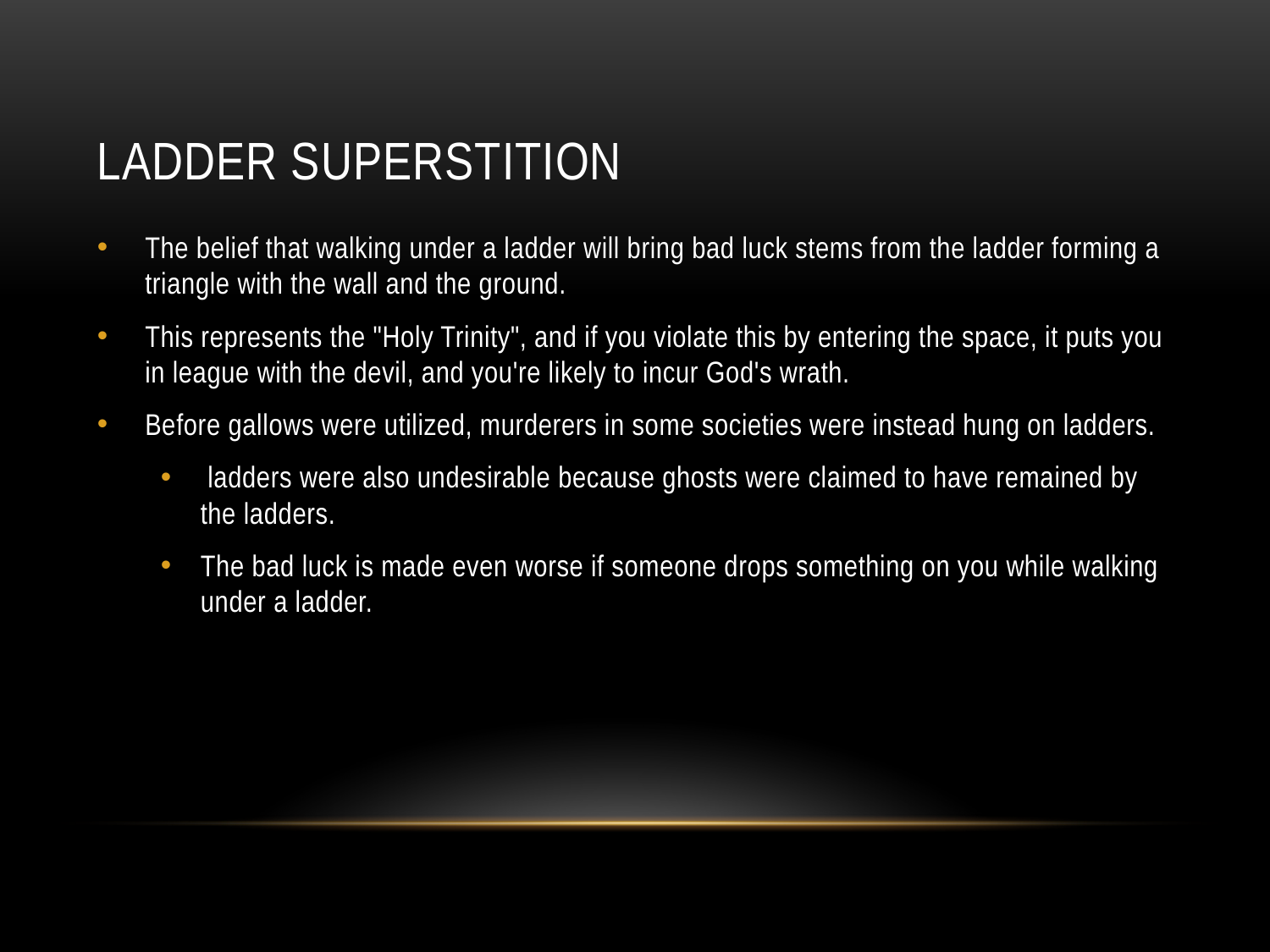

# Ladder superstition
The belief that walking under a ladder will bring bad luck stems from the ladder forming a triangle with the wall and the ground.
This represents the "Holy Trinity", and if you violate this by entering the space, it puts you in league with the devil, and you're likely to incur God's wrath.
Before gallows were utilized, murderers in some societies were instead hung on ladders.
 ladders were also undesirable because ghosts were claimed to have remained by the ladders.
The bad luck is made even worse if someone drops something on you while walking under a ladder.